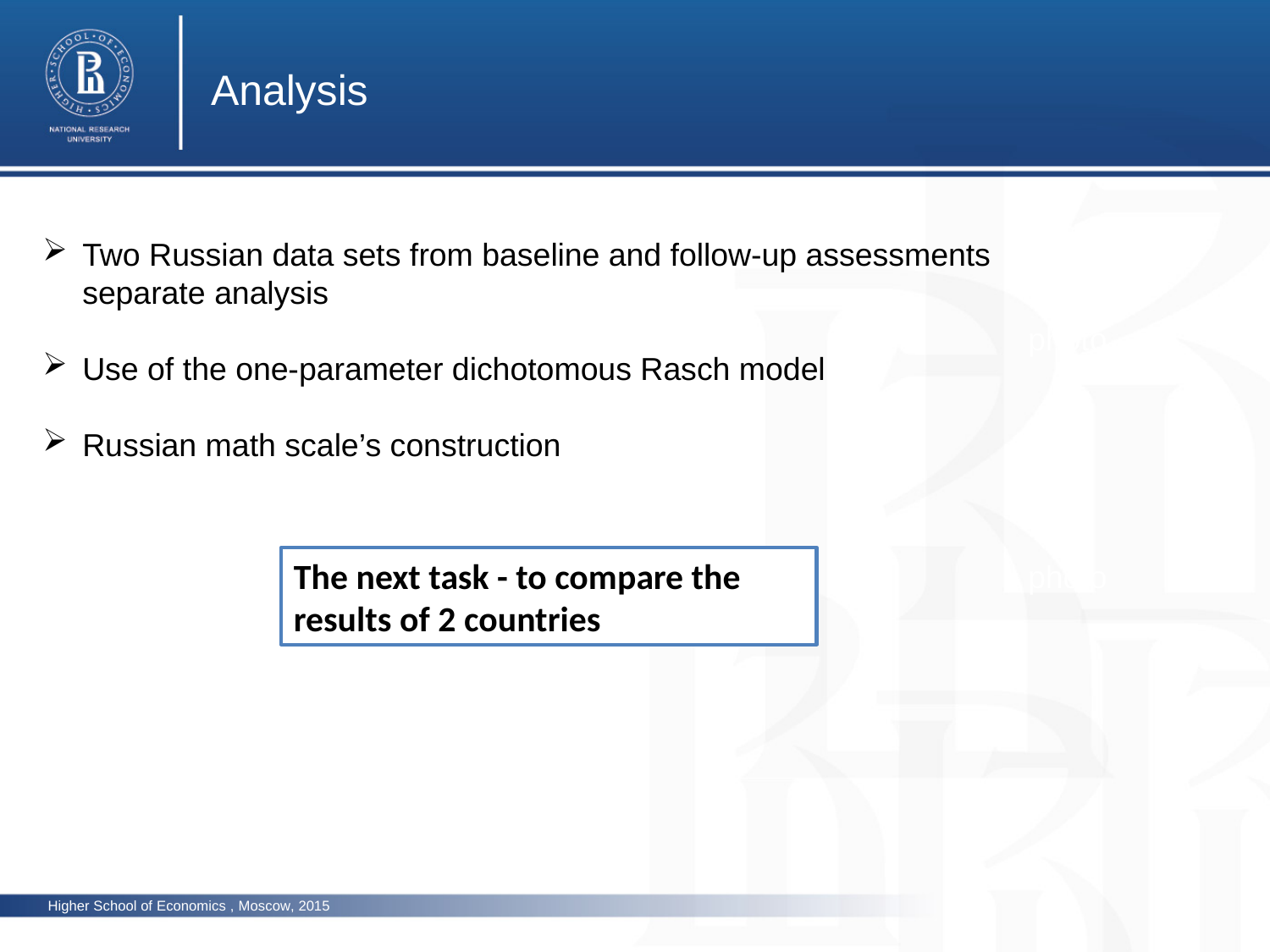

Analysis
Two Russian data sets from baseline and follow-up assessments separate analysis

Use of the one-parameter dichotomous Rasch model

Russian math scale’s construction

photo
The next task - to compare the results of 2 countries
photo
Higher School of Economics , Moscow, 2015